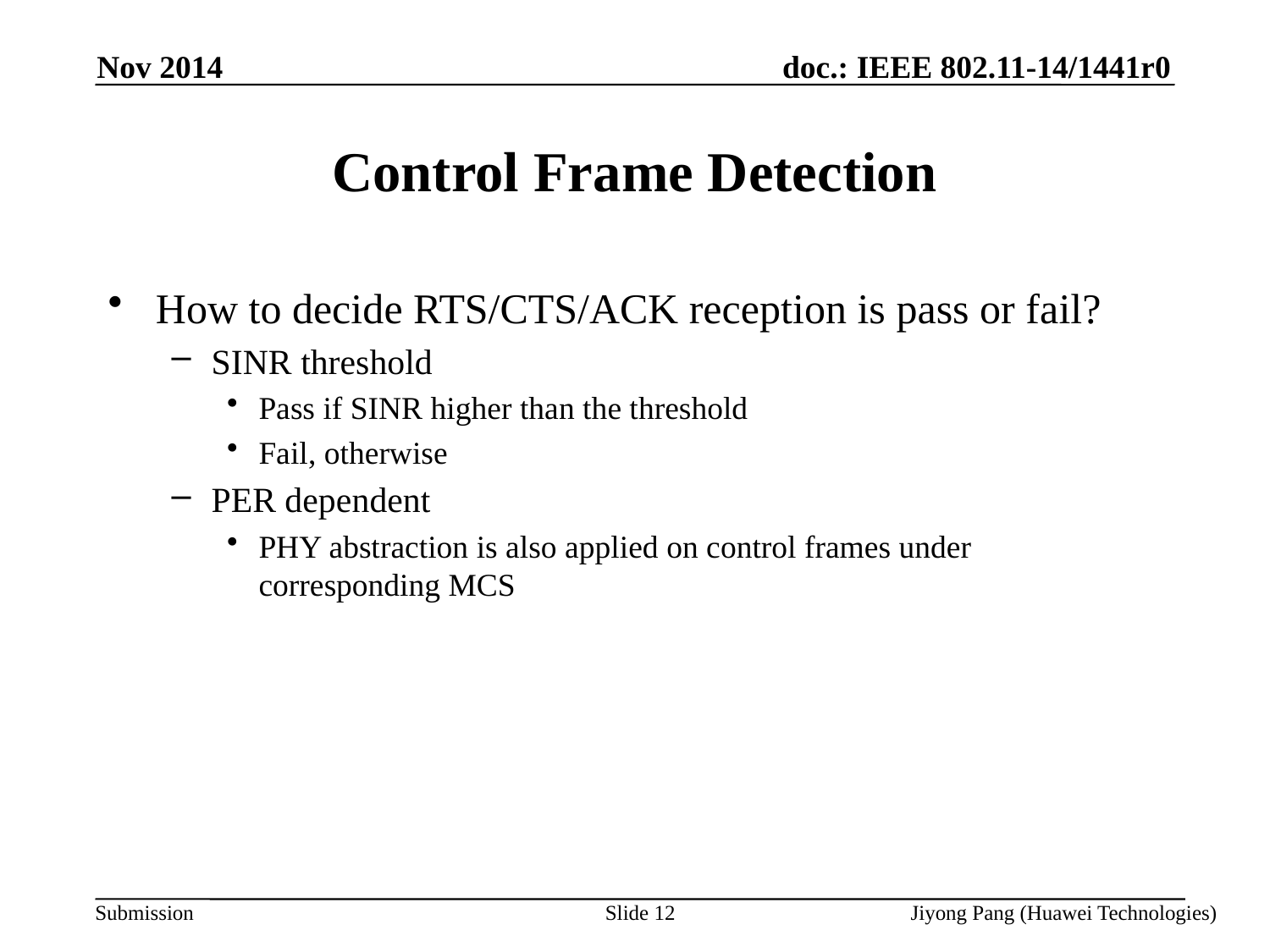

Nov 2014
# Control Frame Detection
How to decide RTS/CTS/ACK reception is pass or fail?
SINR threshold
Pass if SINR higher than the threshold
Fail, otherwise
PER dependent
PHY abstraction is also applied on control frames under corresponding MCS
Slide 12
Jiyong Pang (Huawei Technologies)